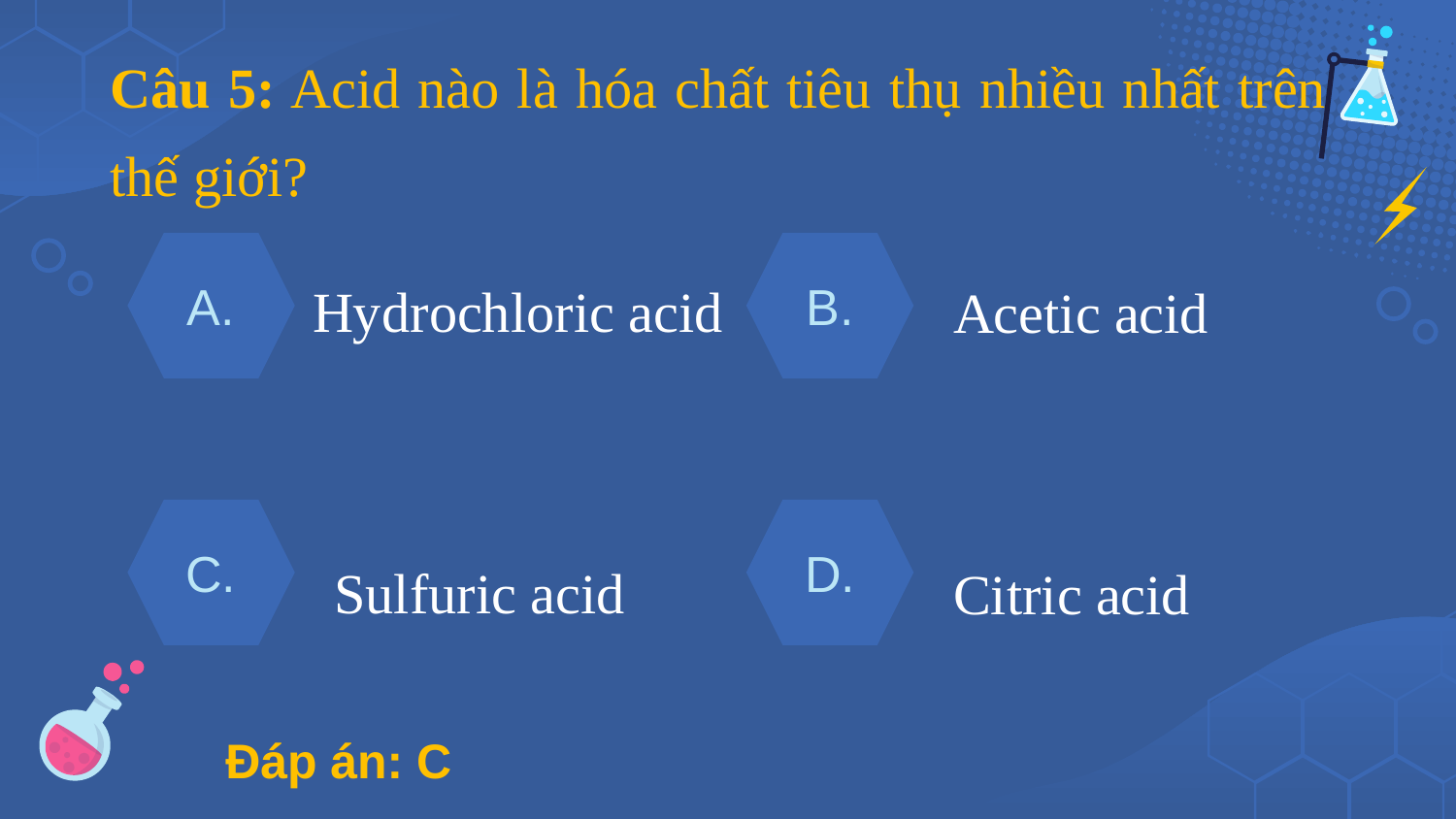

Câu 5: Acid nào là hóa chất tiêu thụ nhiều nhất trên thế giới?

Acetic acid
A.
B.
# Hydrochloric acid

Sulfuric acid
Citric acid
C.
D.

Đáp án: C